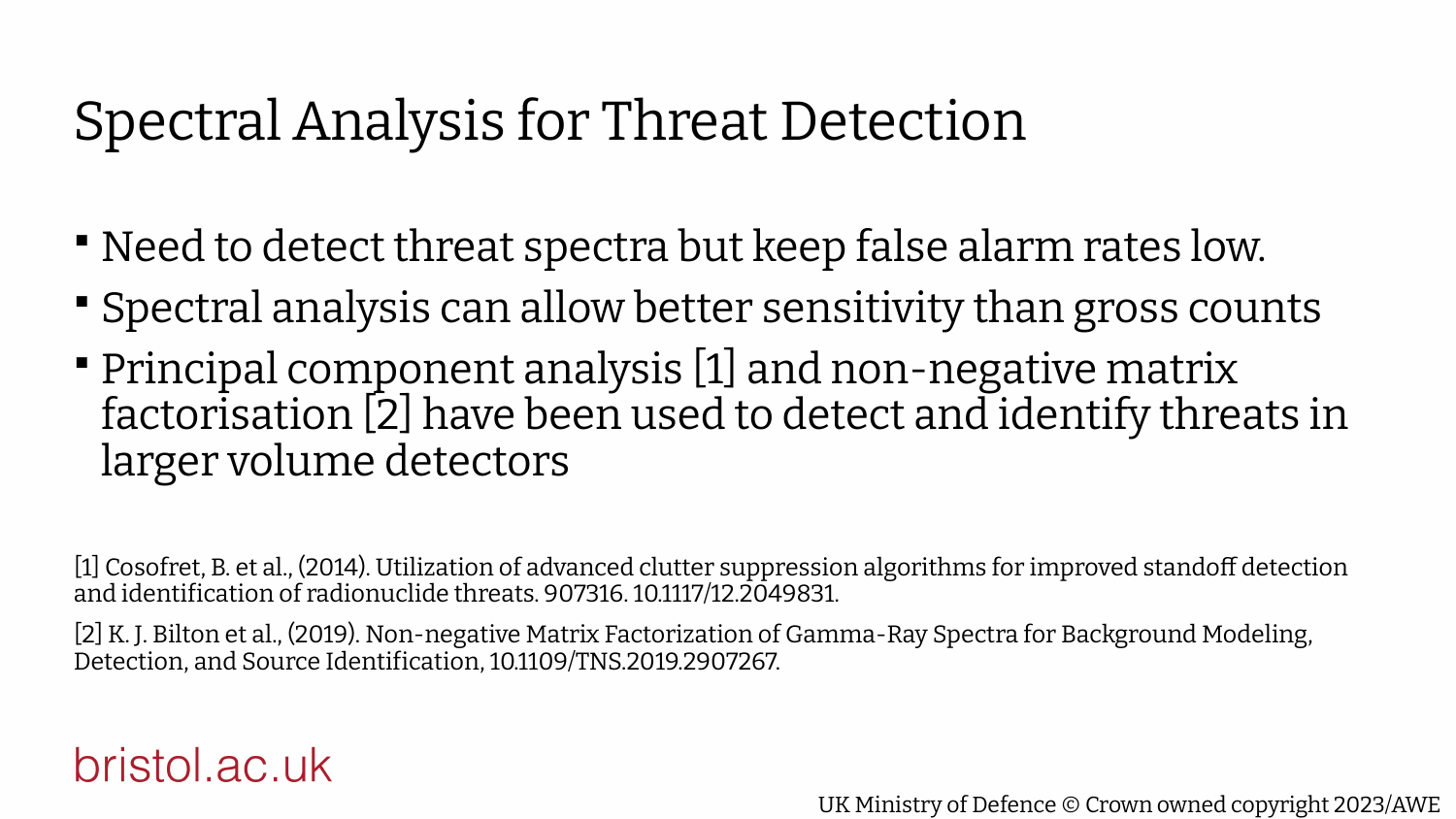

# Spectral Analysis for Threat Detection
Need to detect threat spectra but keep false alarm rates low.
Spectral analysis can allow better sensitivity than gross counts
Principal component analysis [1] and non-negative matrix factorisation [2] have been used to detect and identify threats in larger volume detectors
[1] Cosofret, B. et al., (2014). Utilization of advanced clutter suppression algorithms for improved standoff detection and identification of radionuclide threats. 907316. 10.1117/12.2049831.
[2] K. J. Bilton et al., (2019). Non-negative Matrix Factorization of Gamma-Ray Spectra for Background Modeling, Detection, and Source Identification, 10.1109/TNS.2019.2907267.
UK Ministry of Defence © Crown owned copyright 2023/AWE